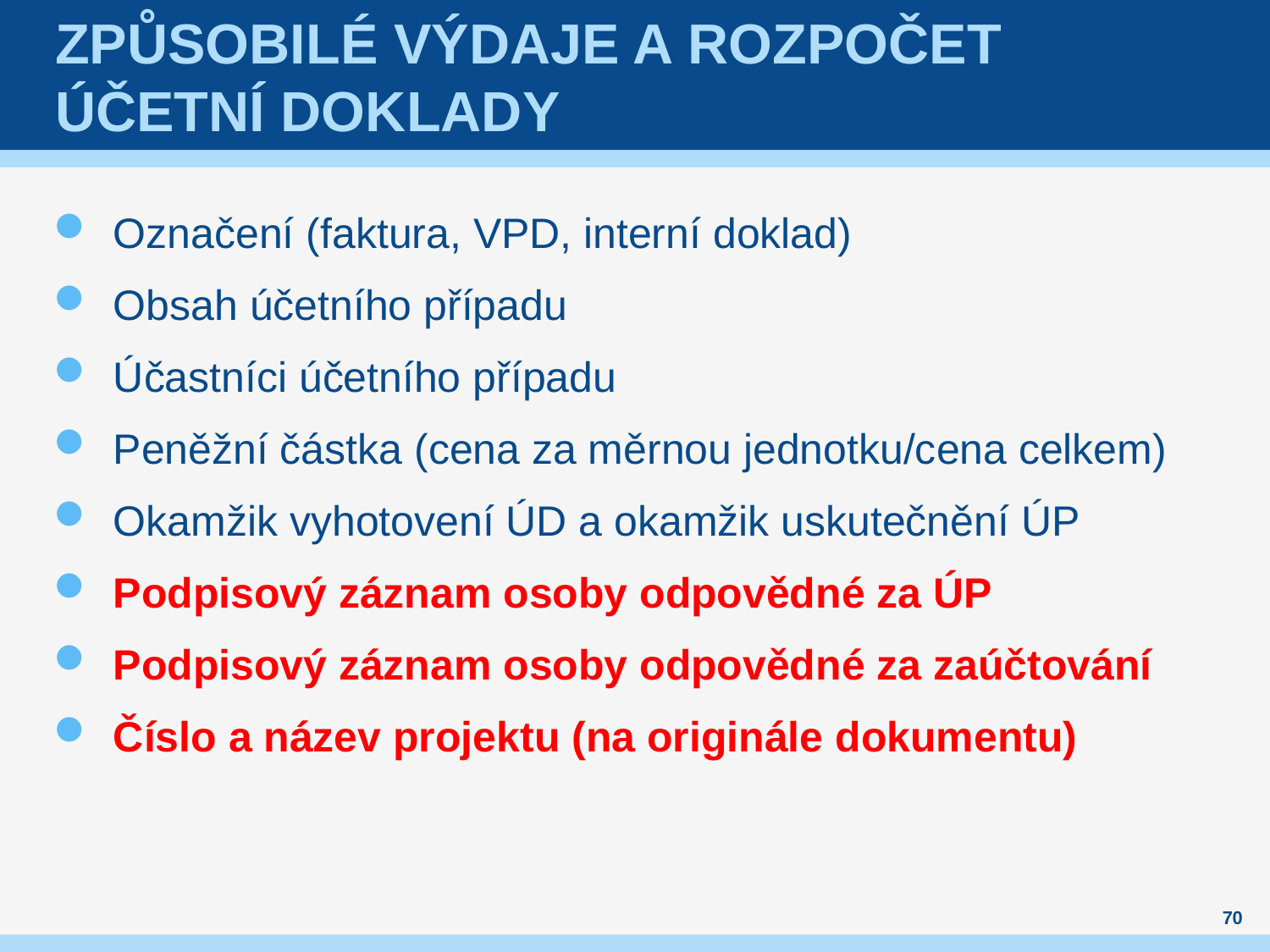

# Způsobilé výdaje a rozpočet Účetní doklady
Označení (faktura, VPD, interní doklad)
Obsah účetního případu
Účastníci účetního případu
Peněžní částka (cena za měrnou jednotku/cena celkem)
Okamžik vyhotovení ÚD a okamžik uskutečnění ÚP
Podpisový záznam osoby odpovědné za ÚP
Podpisový záznam osoby odpovědné za zaúčtování
Číslo a název projektu (na originále dokumentu)
70